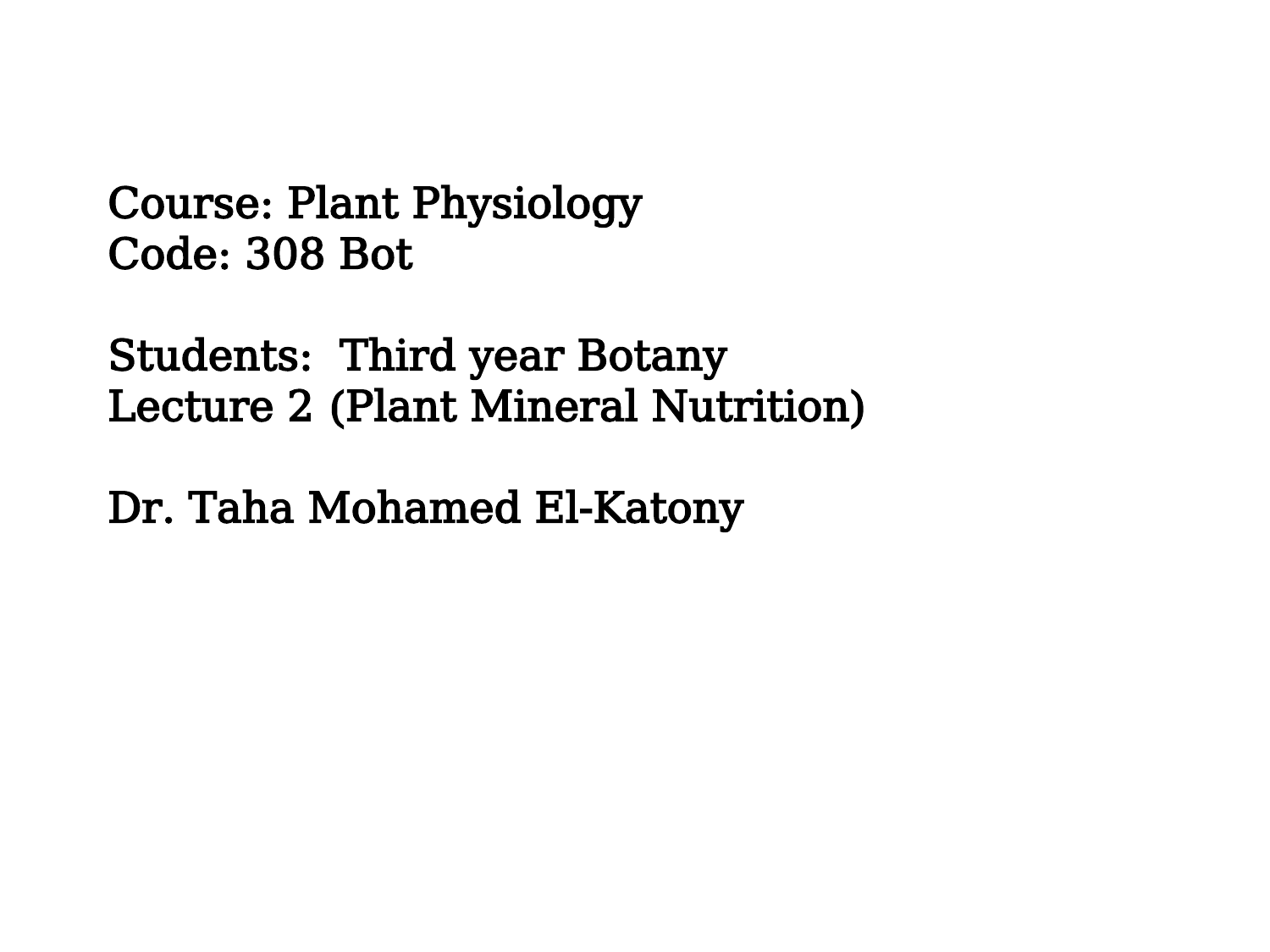

Course: Plant Physiology
Code: 308 Bot

Students:  Third year Botany
Lecture 2 (Plant Mineral Nutrition)

Dr. Taha Mohamed El-Katony